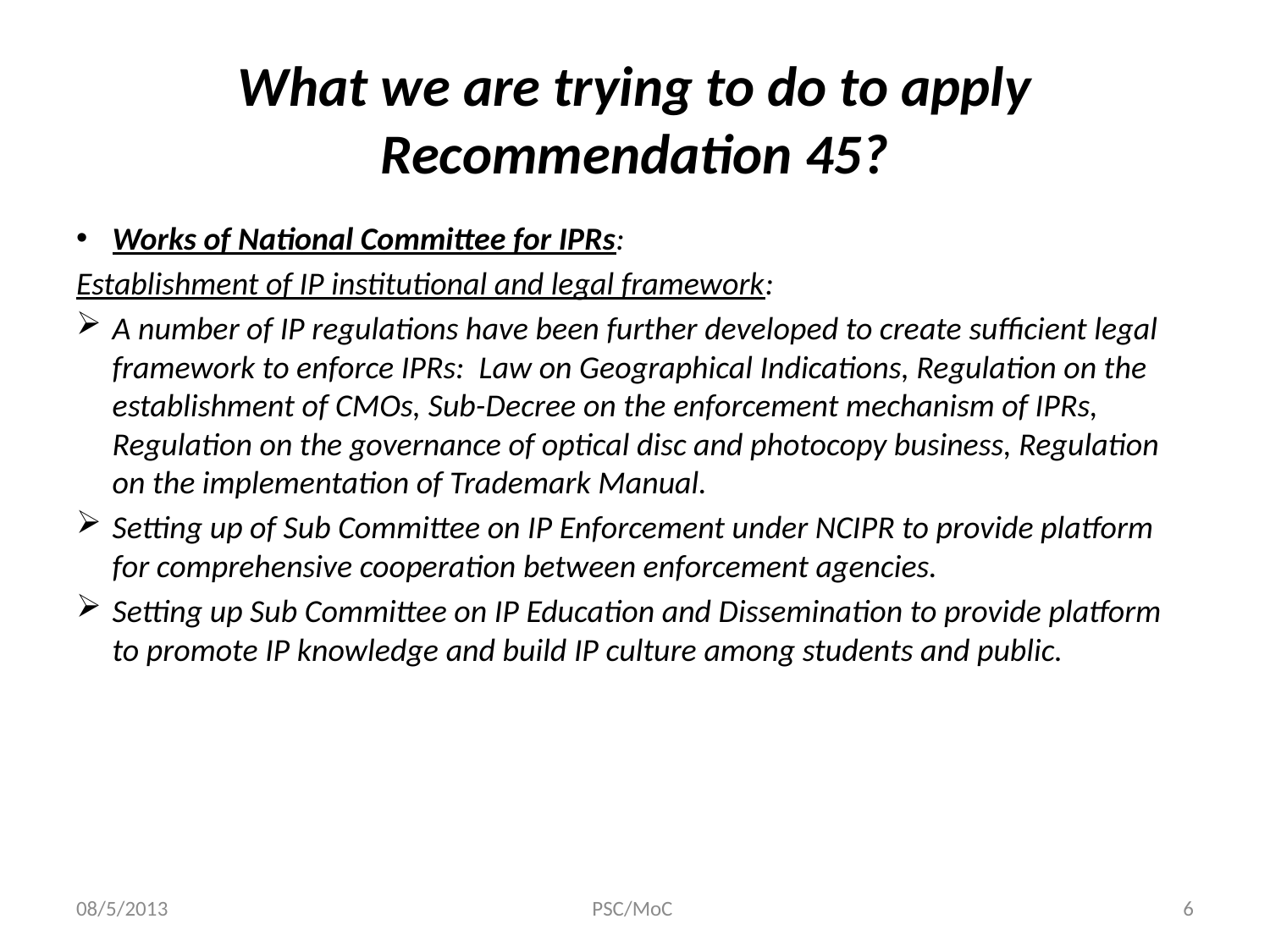

# What we are trying to do to apply Recommendation 45?
Works of National Committee for IPRs:
Establishment of IP institutional and legal framework:
A number of IP regulations have been further developed to create sufficient legal framework to enforce IPRs:  Law on Geographical Indications, Regulation on the establishment of CMOs, Sub-Decree on the enforcement mechanism of IPRs, Regulation on the governance of optical disc and photocopy business, Regulation on the implementation of Trademark Manual.
Setting up of Sub Committee on IP Enforcement under NCIPR to provide platform for comprehensive cooperation between enforcement agencies.
Setting up Sub Committee on IP Education and Dissemination to provide platform to promote IP knowledge and build IP culture among students and public.

08/5/2013
PSC/MoC
6